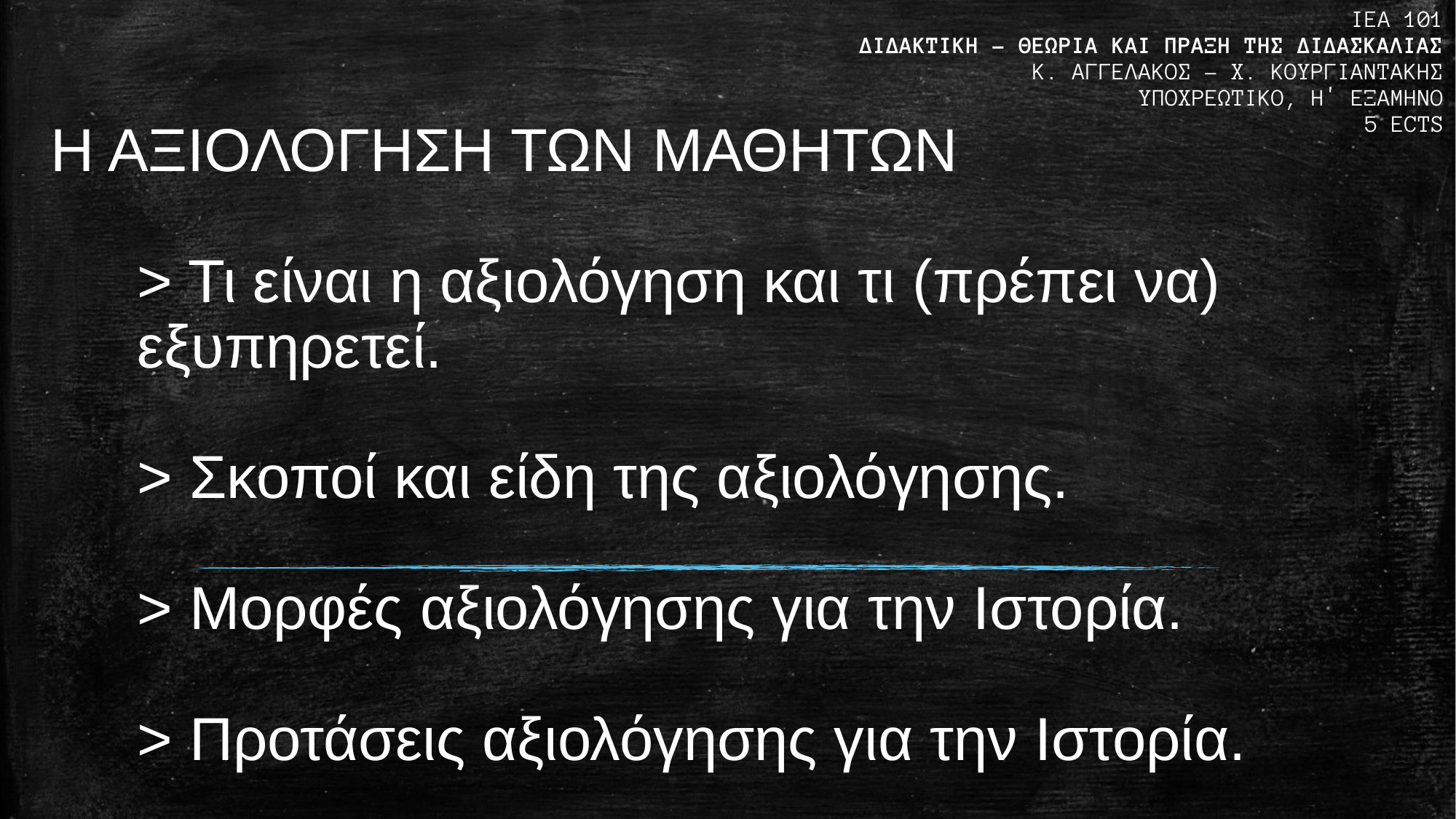

ΙΕΑ 101
ΔΙΔΑΚΤΙΚΗ – ΘΕΩΡΙΑ ΚΑΙ ΠΡΑΞΗ ΤΗΣ ΔΙΔΑΣΚΑΛΙΑΣ
Κ. ΑΓΓΕΛΑΚΟΣ – Χ. ΚΟΥΡΓΙΑΝΤΑΚΗΣ
ΥΠΟΧΡΕΩΤΙΚΟ, Η΄ ΕΞΑΜΗΝΟ
5 ECTS
# Η ΑΞΙΟΛΟΓΗΣΗ ΤΩΝ ΜΑΘΗΤΩΝ > Τι είναι η αξιολόγηση και τι (πρέπει να) εξυπηρετεί. > Σκοποί και είδη της αξιολόγησης. > Μορφές αξιολόγησης για την Ιστορία. > Προτάσεις αξιολόγησης για την Ιστορία.